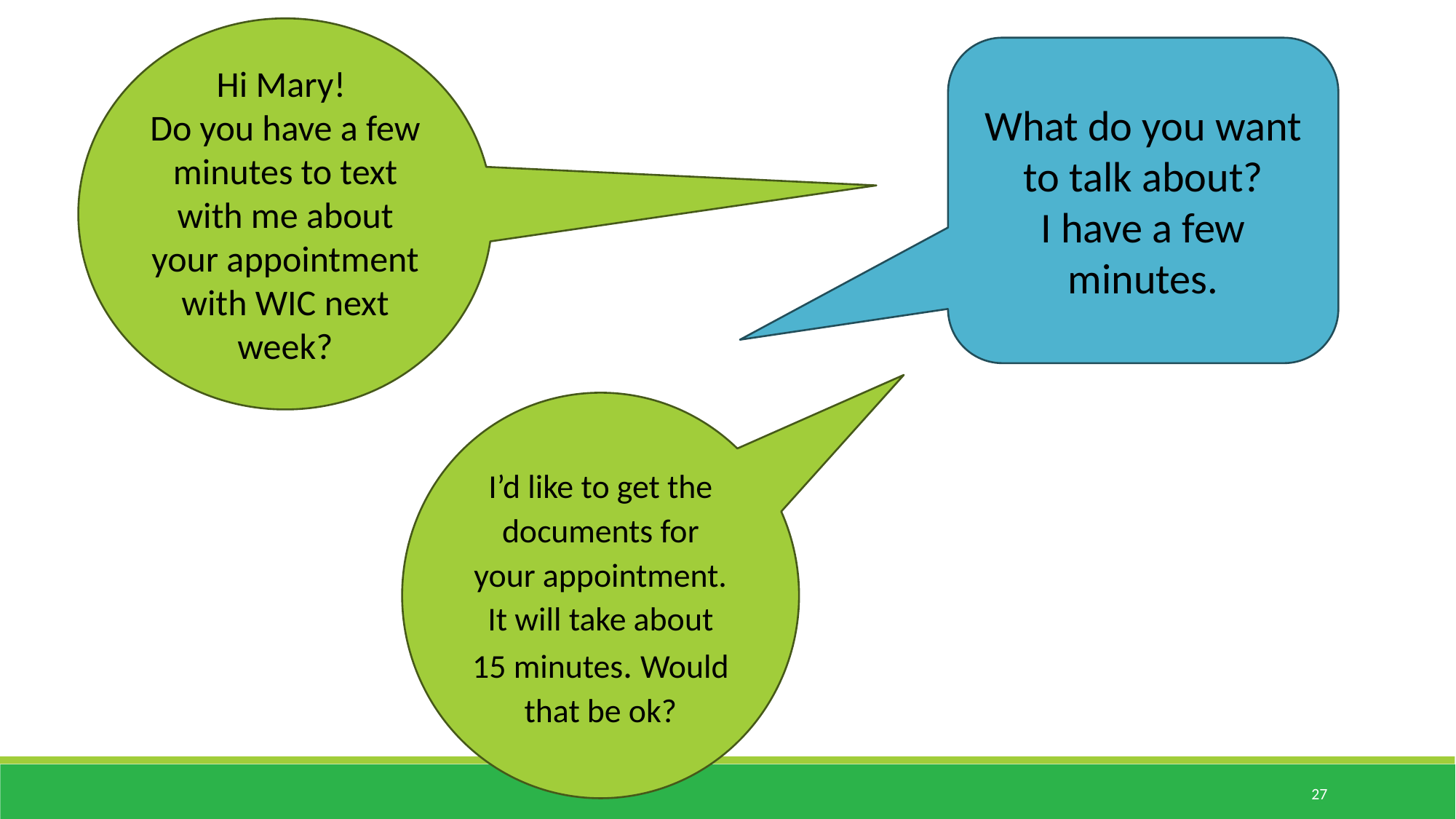

Hi Mary!
Do you have a few minutes to text with me about your appointment with WIC next week?
What do you want to talk about?
I have a few minutes.
I’d like to get the documents for your appointment. It will take about 15 minutes. Would that be ok?
27